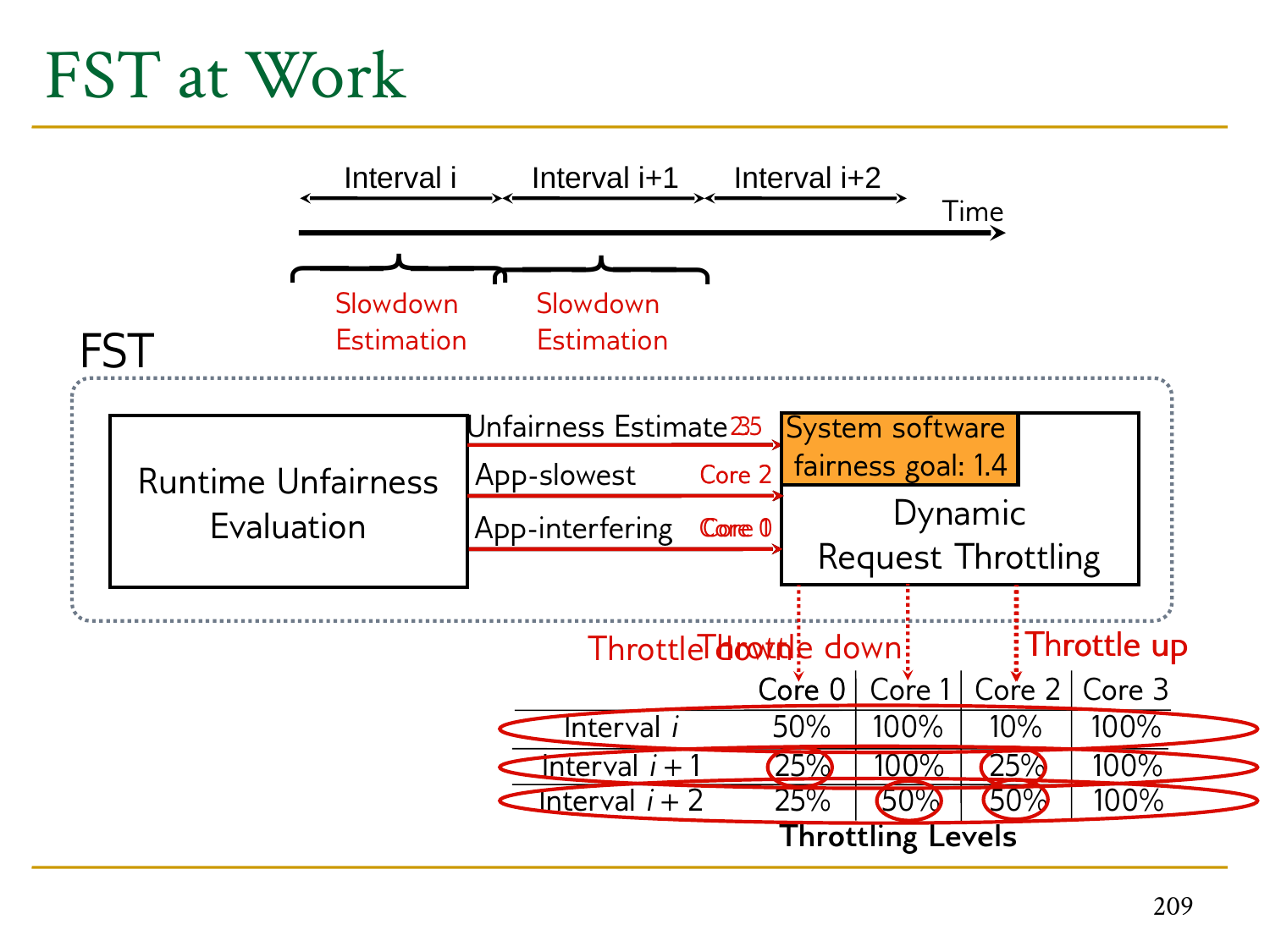

# FST at Work
Interval i

Interval i+1

Interval i+2

Time

⎪
⎪
⎩
⎨
⎧
Slowdown
Estimation
⎪
⎪
⎩
⎨
⎧
Slowdown
Estimation
FST

Unfairness Estimate
System software
fairness goal: 1.4
2.5
3

Dynamic
Request Throttling
Runtime Unfairness
Evaluation

App-slowest
Core 2
Core 2

App-interfering
Core 0
Core 1

Throttle up
Throttle up
Throttle down
Throttle down
Core 0
Core 0
Core 1
Core 2
Core 3

Interval i
50%
100%
10%
100%

Interval i + 1
25%
100%
25%
100%

Interval i + 2
25%
50%
50%
100%

Throttling Levels
209